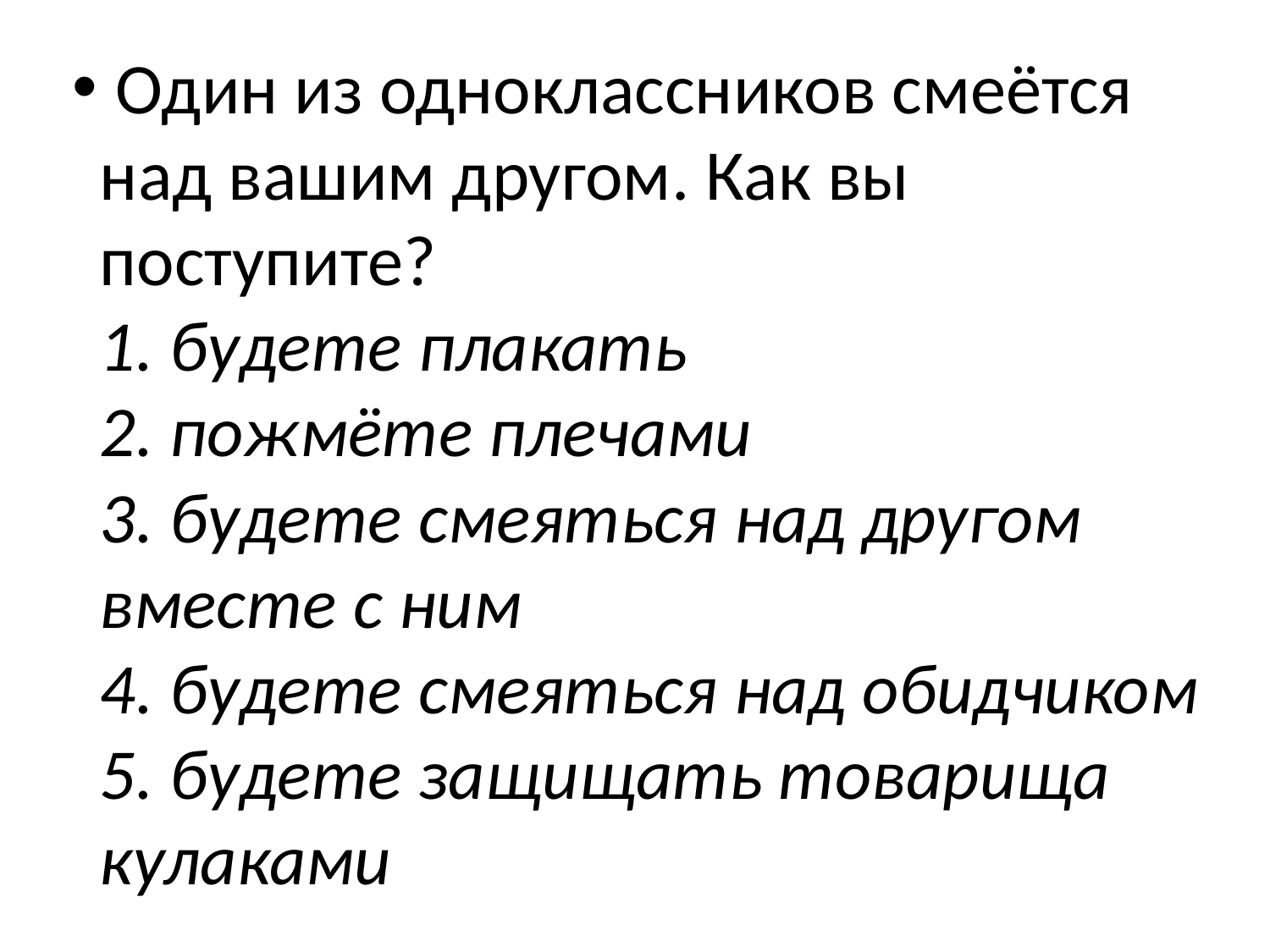

# Один из одноклассников смеётся над вашим другом. Как вы поступите? 1. будете плакать 2. пожмёте плечами 3. будете смеяться над другом вместе с ним 4. будете смеяться над обидчиком 5. будете защищать товарища кулаками